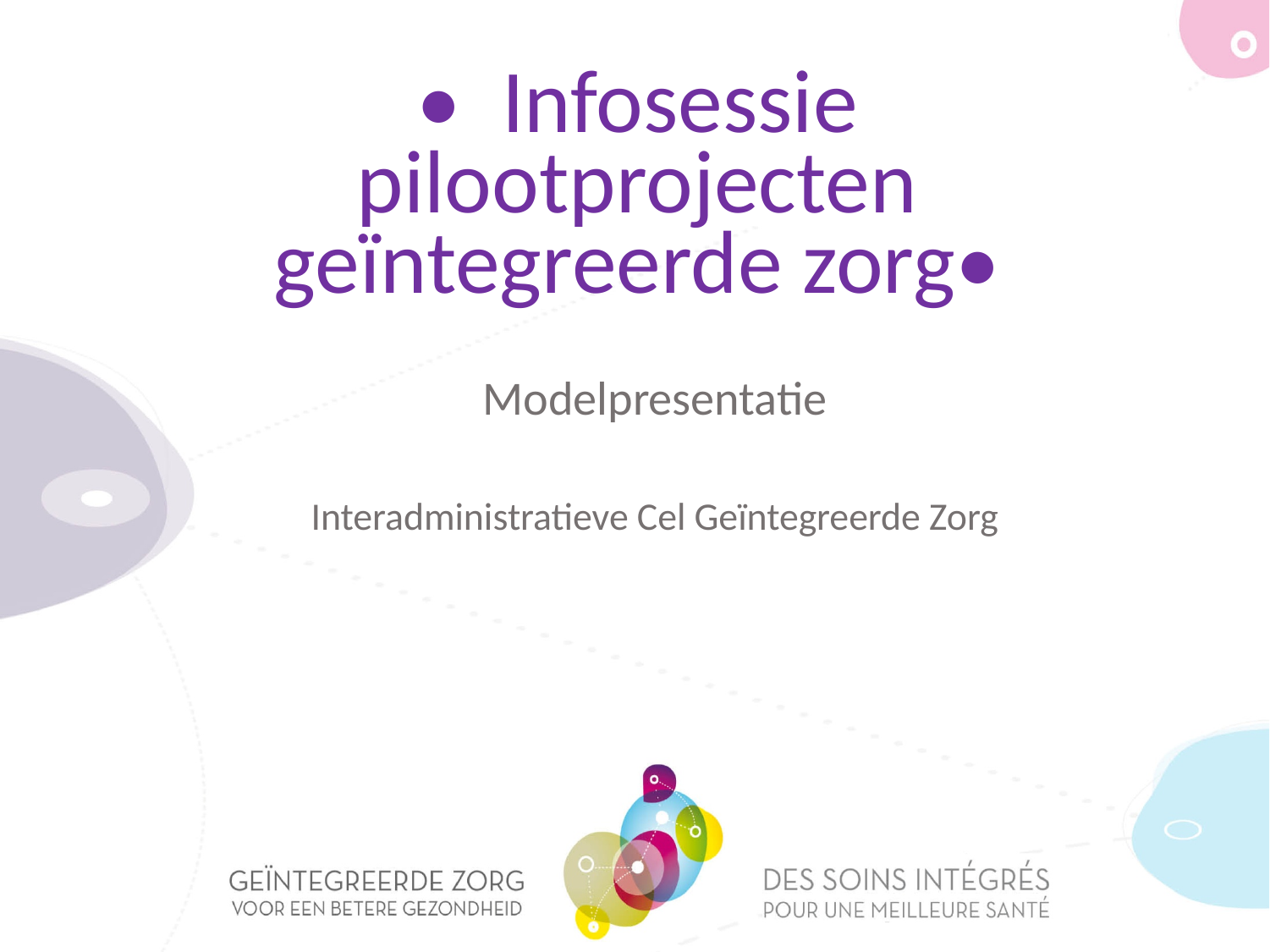

# •  Infosessie pilootprojecten geïntegreerde zorg•
Modelpresentatie

Interadministratieve Cel Geïntegreerde Zorg